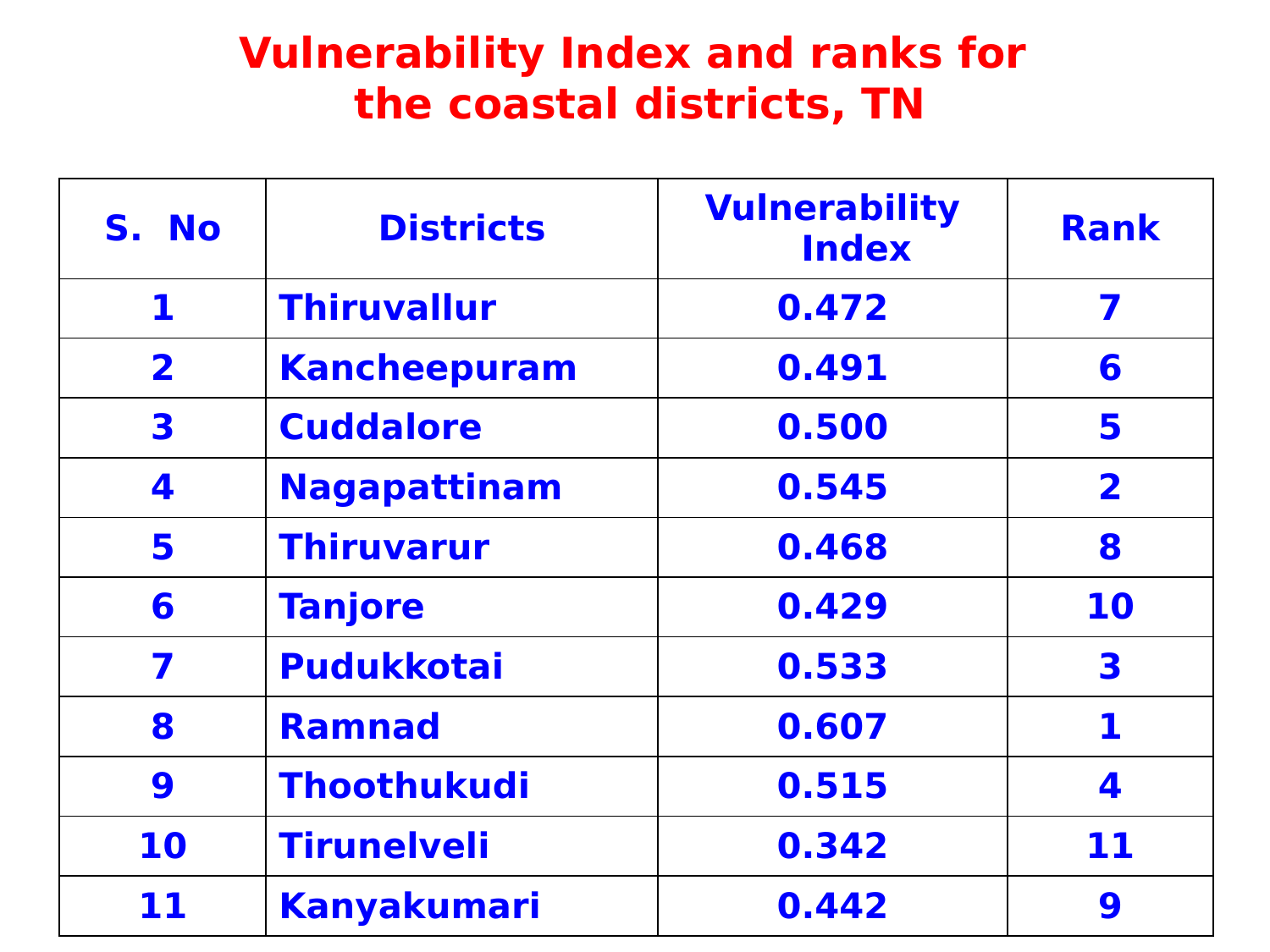

Vulnerability Index and ranks for
the coastal districts, TN
| S. No | Districts | Vulnerability Index | Rank |
| --- | --- | --- | --- |
| 1 | Thiruvallur | 0.472 | 7 |
| 2 | Kancheepuram | 0.491 | 6 |
| 3 | Cuddalore | 0.500 | 5 |
| 4 | Nagapattinam | 0.545 | 2 |
| 5 | Thiruvarur | 0.468 | 8 |
| 6 | Tanjore | 0.429 | 10 |
| 7 | Pudukkotai | 0.533 | 3 |
| 8 | Ramnad | 0.607 | 1 |
| 9 | Thoothukudi | 0.515 | 4 |
| 10 | Tirunelveli | 0.342 | 11 |
| 11 | Kanyakumari | 0.442 | 9 |